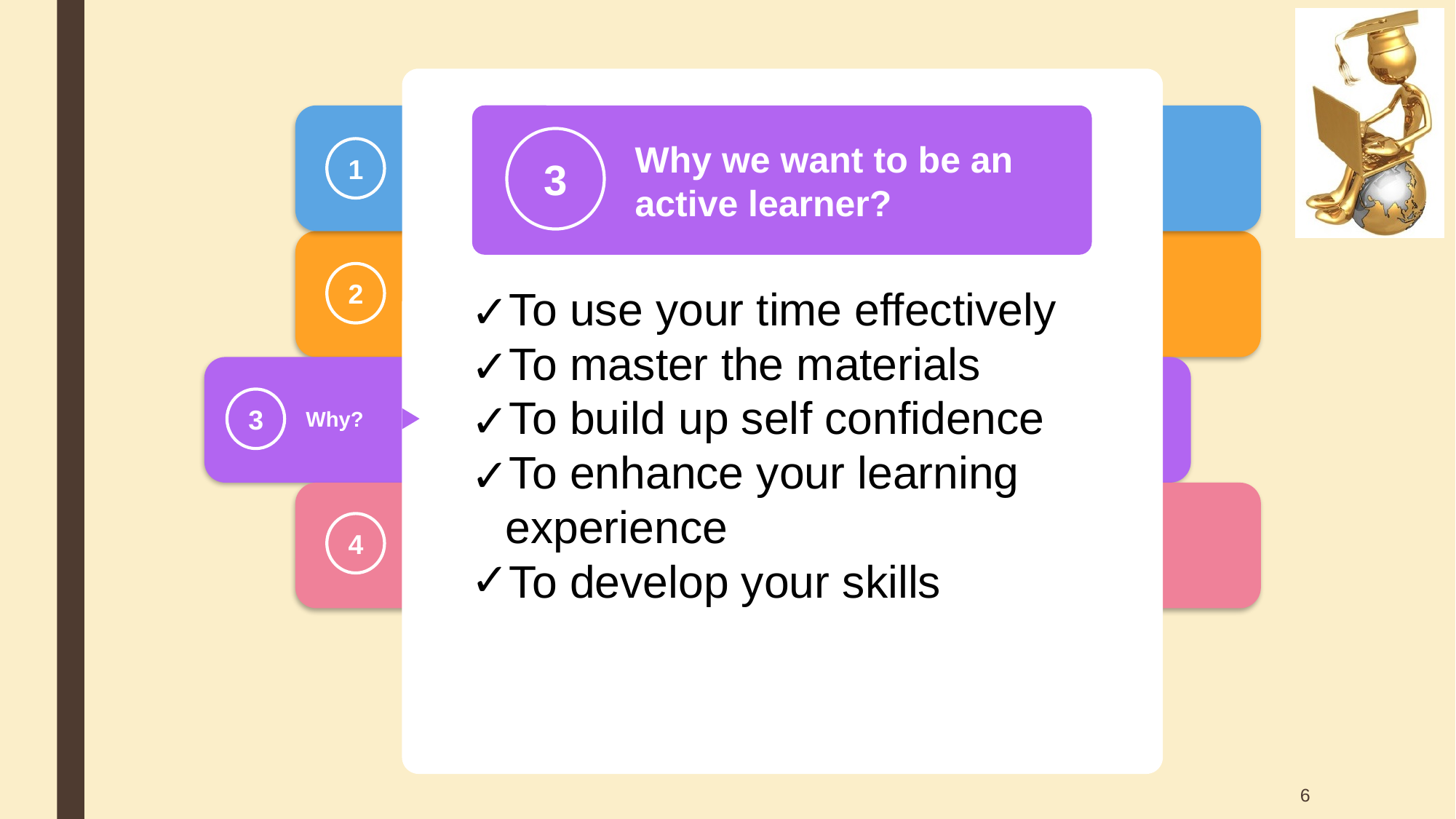

Why we want to be an active learner?
3
1

To use your time effectively
To master the materials
To build up self confidence
To enhance your learning experience
To develop your skills
2

3
Why?

4
6